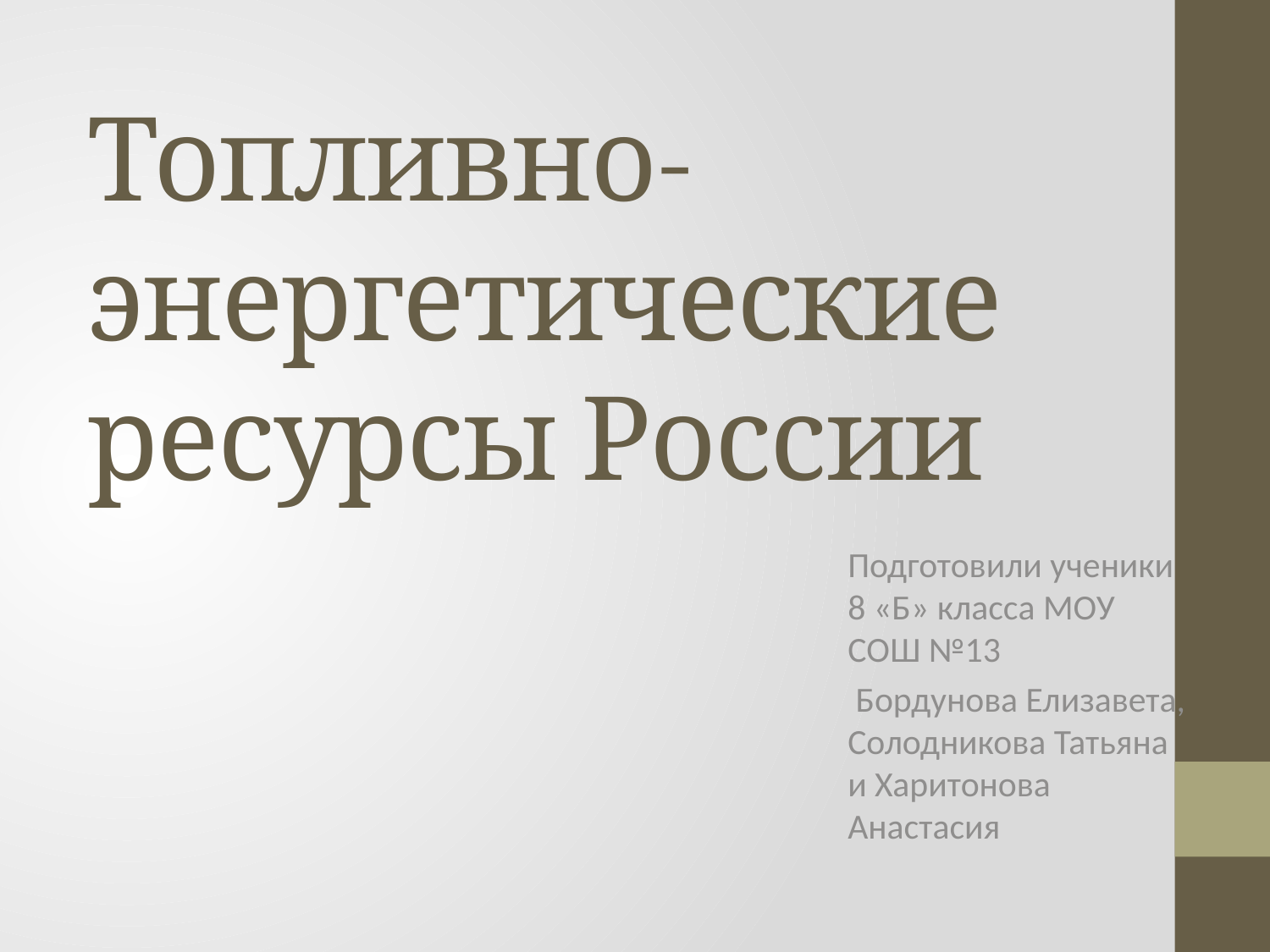

# Топливно-энергетические ресурсы России
Подготовили ученики 8 «Б» класса МОУ СОШ №13
 Бордунова Елизавета, Солодникова Татьяна и Харитонова Анастасия